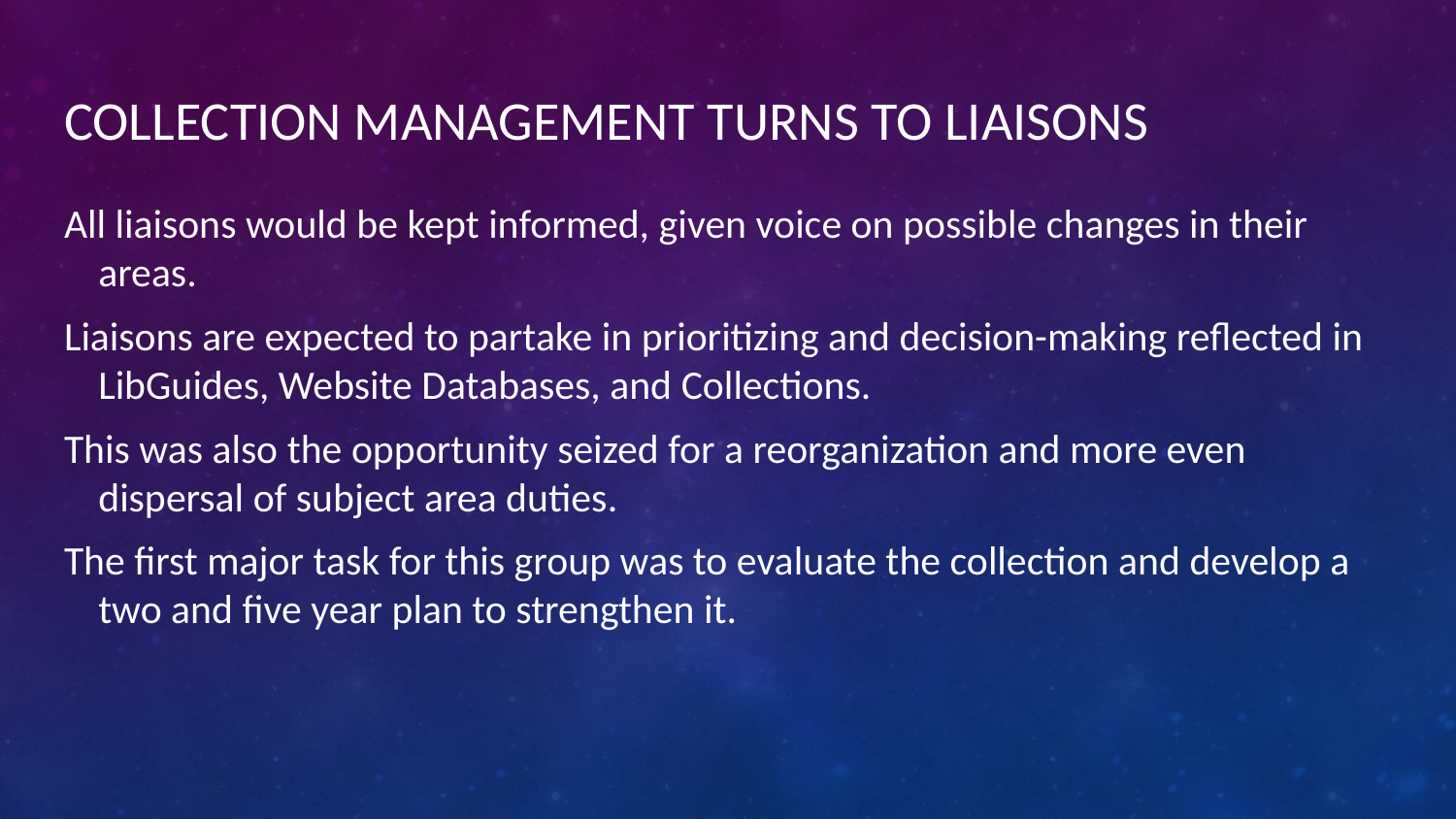

# Collection Management turns to Liaisons
All liaisons would be kept informed, given voice on possible changes in their areas.
Liaisons are expected to partake in prioritizing and decision-making reflected in LibGuides, Website Databases, and Collections.
This was also the opportunity seized for a reorganization and more even dispersal of subject area duties.
The first major task for this group was to evaluate the collection and develop a two and five year plan to strengthen it.